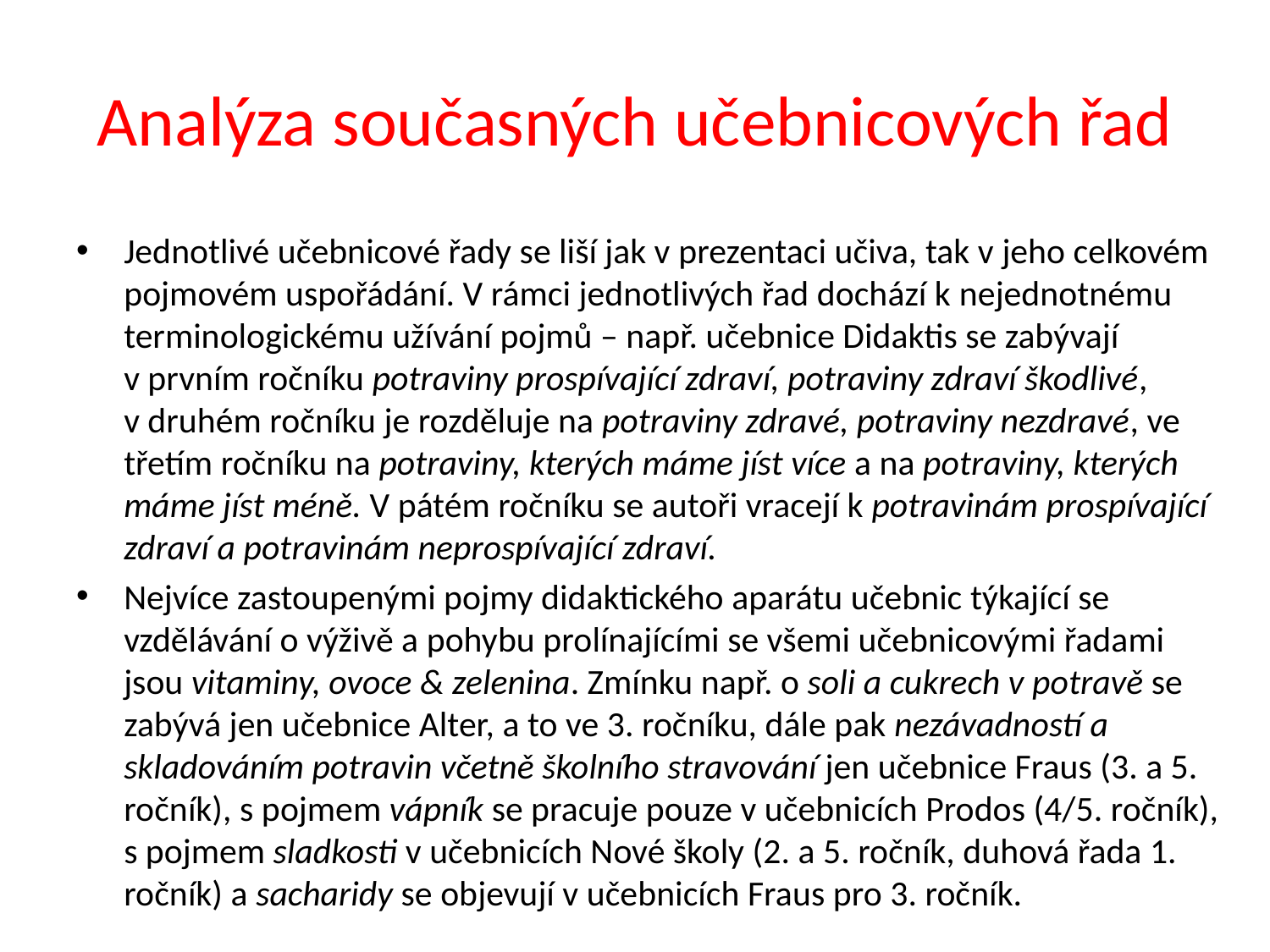

# Analýza současných učebnicových řad
Jednotlivé učebnicové řady se liší jak v prezentaci učiva, tak v jeho celkovém pojmovém uspořádání. V rámci jednotlivých řad dochází k nejednotnému terminologickému užívání pojmů – např. učebnice Didaktis se zabývají v prvním ročníku potraviny prospívající zdraví, potraviny zdraví škodlivé, v druhém ročníku je rozděluje na potraviny zdravé, potraviny nezdravé, ve třetím ročníku na potraviny, kterých máme jíst více a na potraviny, kterých máme jíst méně. V pátém ročníku se autoři vracejí k potravinám prospívající zdraví a potravinám neprospívající zdraví.
Nejvíce zastoupenými pojmy didaktického aparátu učebnic týkající se vzdělávání o výživě a pohybu prolínajícími se všemi učebnicovými řadami jsou vitaminy, ovoce & zelenina. Zmínku např. o soli a cukrech v potravě se zabývá jen učebnice Alter, a to ve 3. ročníku, dále pak nezávadností a skladováním potravin včetně školního stravování jen učebnice Fraus (3. a 5. ročník), s pojmem vápník se pracuje pouze v učebnicích Prodos (4/5. ročník), s pojmem sladkosti v učebnicích Nové školy (2. a 5. ročník, duhová řada 1. ročník) a sacharidy se objevují v učebnicích Fraus pro 3. ročník.